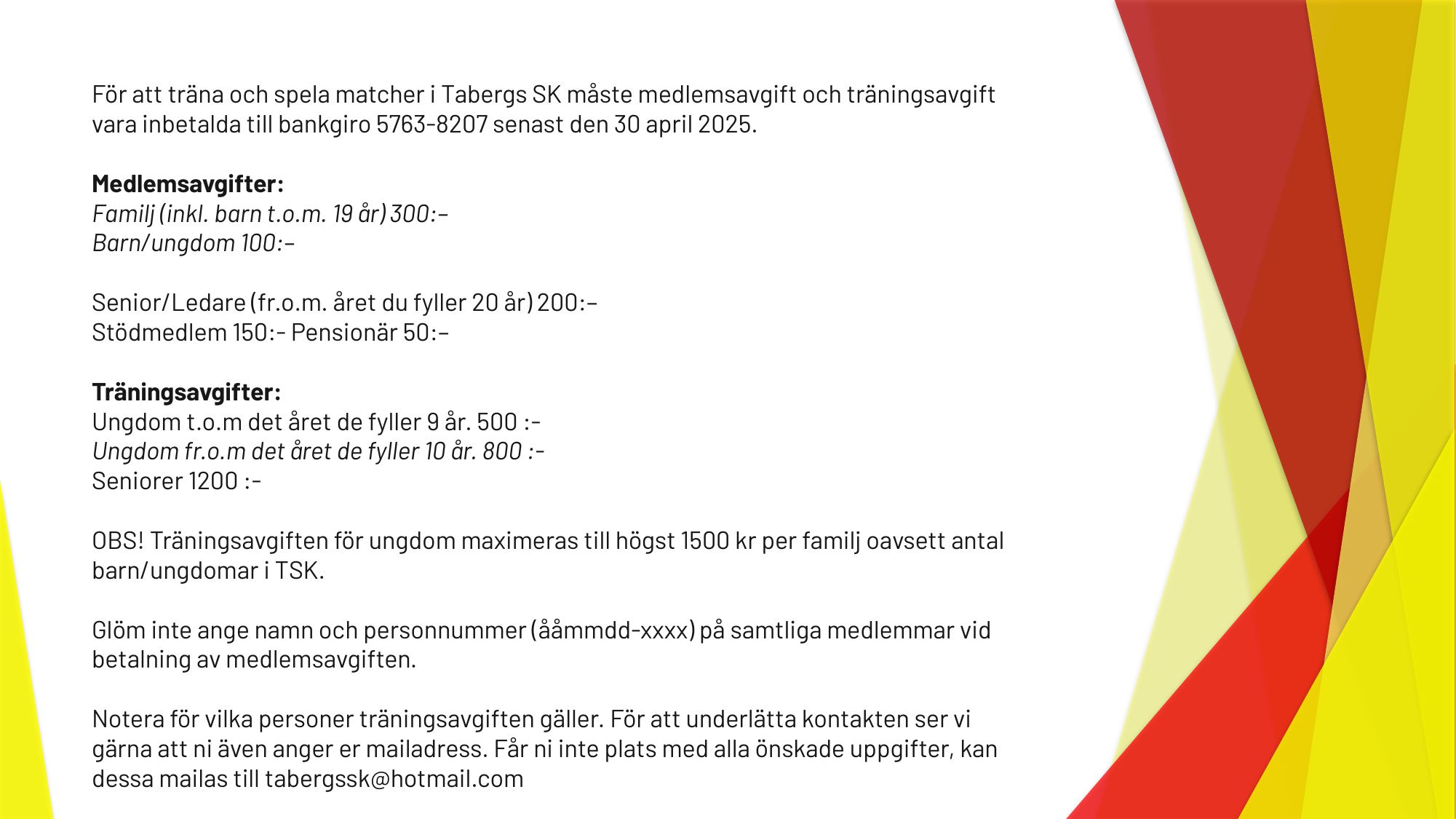

# För att träna och spela matcher i Tabergs SK måste medlemsavgift och träningsavgift vara inbetalda till bankgiro 5763-8207 senast den 30 april 2025. Medlemsavgifter: Familj (inkl. barn t.o.m. 19 år) 300:– Barn/ungdom 100:– Senior/Ledare (fr.o.m. året du fyller 20 år) 200:– Stödmedlem 150:- Pensionär 50:– Träningsavgifter: Ungdom t.o.m det året de fyller 9 år. 500 :- Ungdom fr.o.m det året de fyller 10 år. 800 :- Seniorer 1200 :- OBS! Träningsavgiften för ungdom maximeras till högst 1500 kr per familj oavsett antal barn/ungdomar i TSK. Glöm inte ange namn och personnummer (ååmmdd-xxxx) på samtliga medlemmar vid betalning av medlemsavgiften. Notera för vilka personer träningsavgiften gäller. För att underlätta kontakten ser vi gärna att ni även anger er mailadress. Får ni inte plats med alla önskade uppgifter, kan dessa mailas till tabergssk@hotmail.com